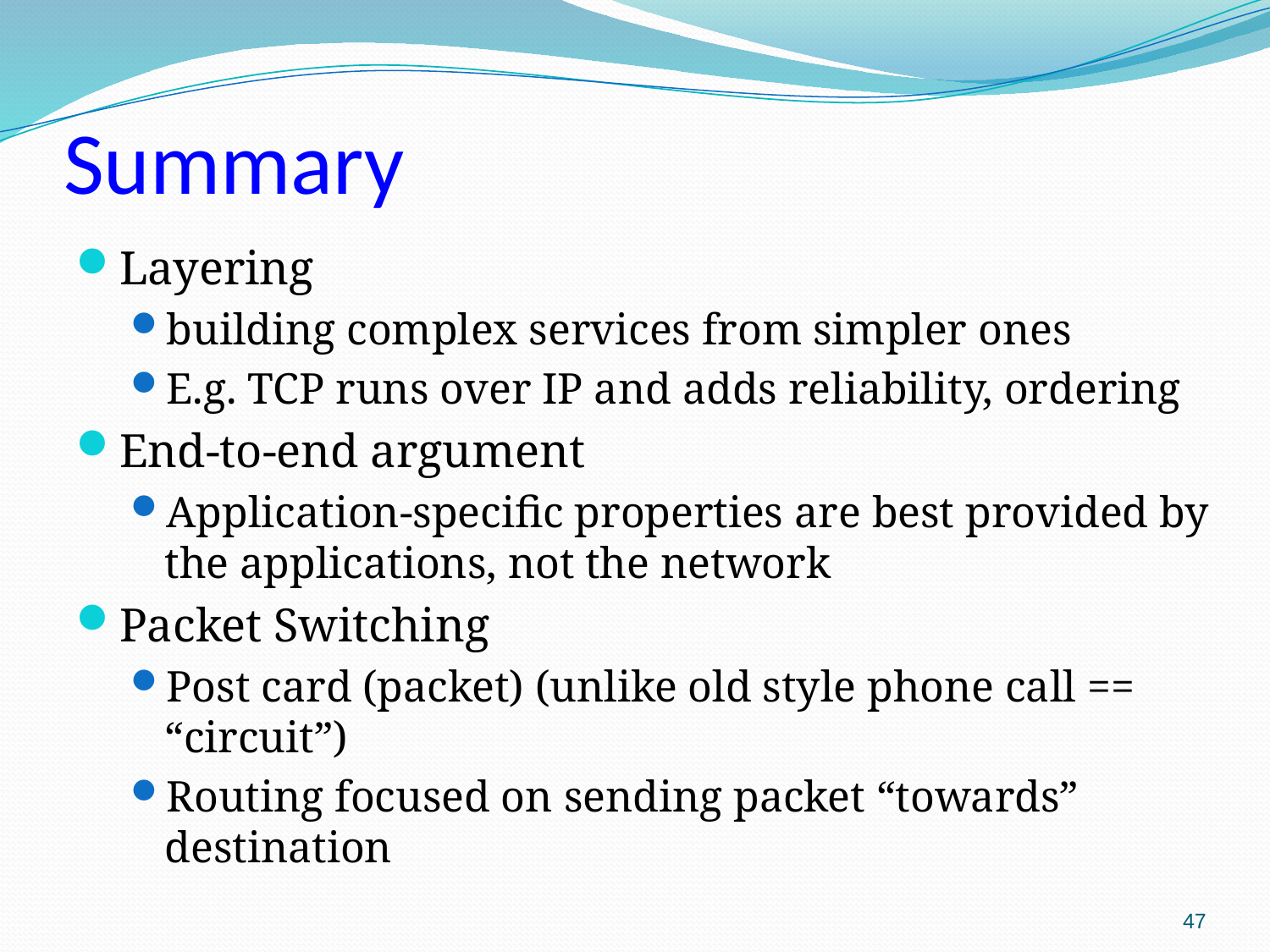

# Summary
Layering
building complex services from simpler ones
E.g. TCP runs over IP and adds reliability, ordering
End-to-end argument
Application-specific properties are best provided by the applications, not the network
Packet Switching
Post card (packet) (unlike old style phone call == “circuit”)
Routing focused on sending packet “towards” destination
47